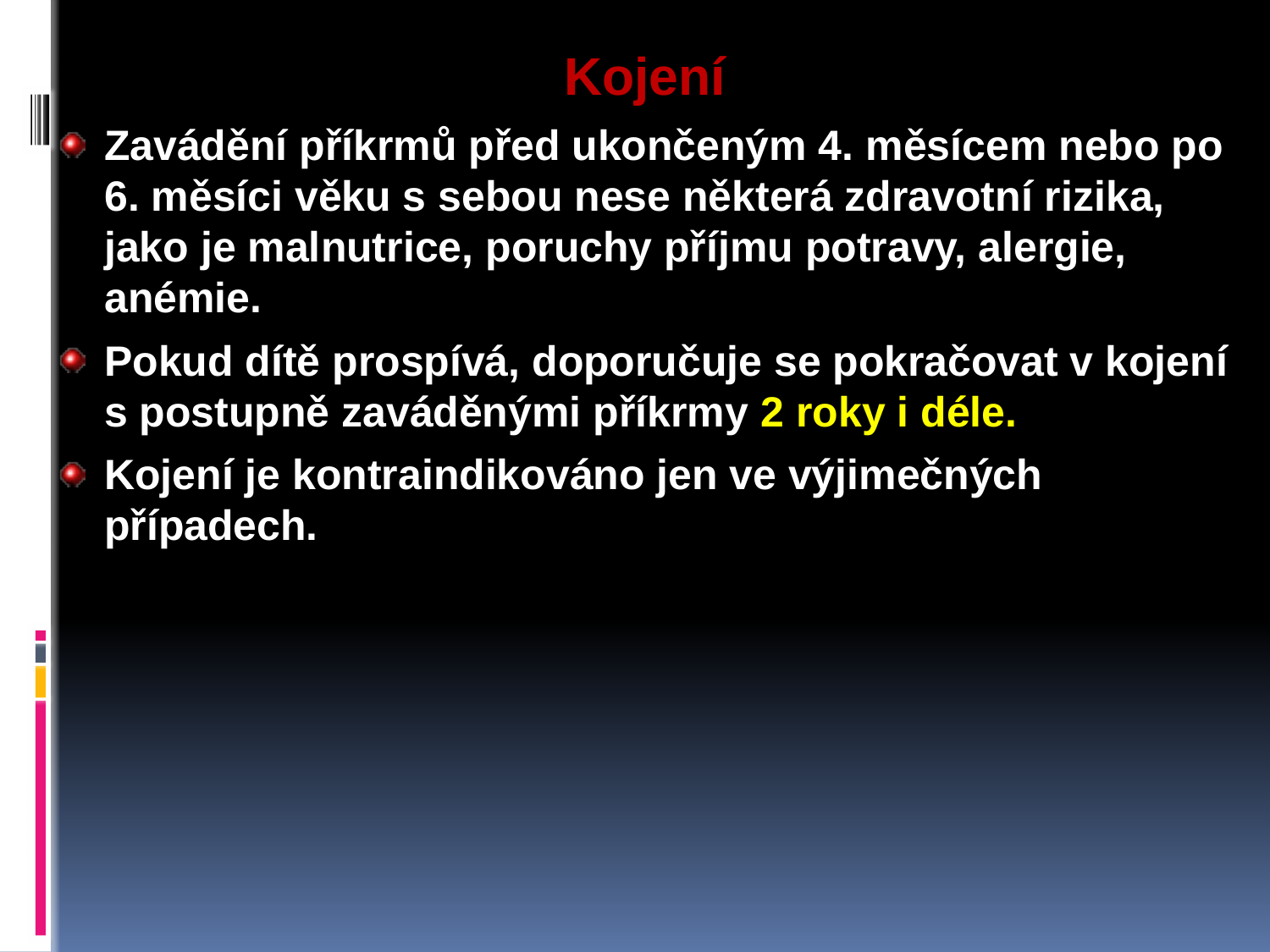

Kojení
Zavádění příkrmů před ukončeným 4. měsícem nebo po 6. měsíci věku s sebou nese některá zdravotní rizika, jako je malnutrice, poruchy příjmu potravy, alergie, anémie.
Pokud dítě prospívá, doporučuje se pokračovat v kojení s postupně zaváděnými příkrmy 2 roky i déle.
Kojení je kontraindikováno jen ve výjimečných případech.